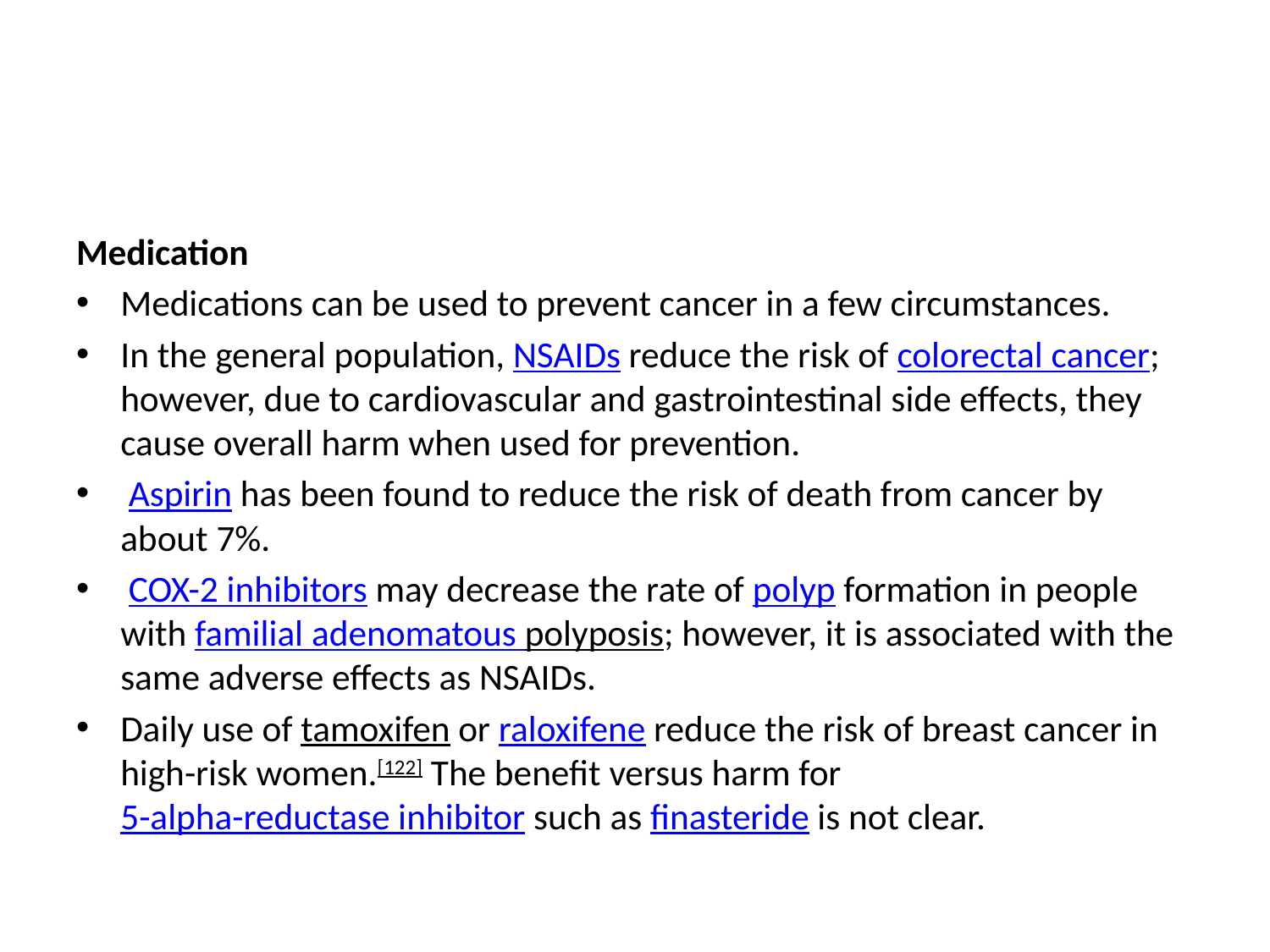

#
Medication
Medications can be used to prevent cancer in a few circumstances.
In the general population, NSAIDs reduce the risk of colorectal cancer; however, due to cardiovascular and gastrointestinal side effects, they cause overall harm when used for prevention.
 Aspirin has been found to reduce the risk of death from cancer by about 7%.
 COX-2 inhibitors may decrease the rate of polyp formation in people with familial adenomatous polyposis; however, it is associated with the same adverse effects as NSAIDs.
Daily use of tamoxifen or raloxifene reduce the risk of breast cancer in high-risk women.[122] The benefit versus harm for 5-alpha-reductase inhibitor such as finasteride is not clear.